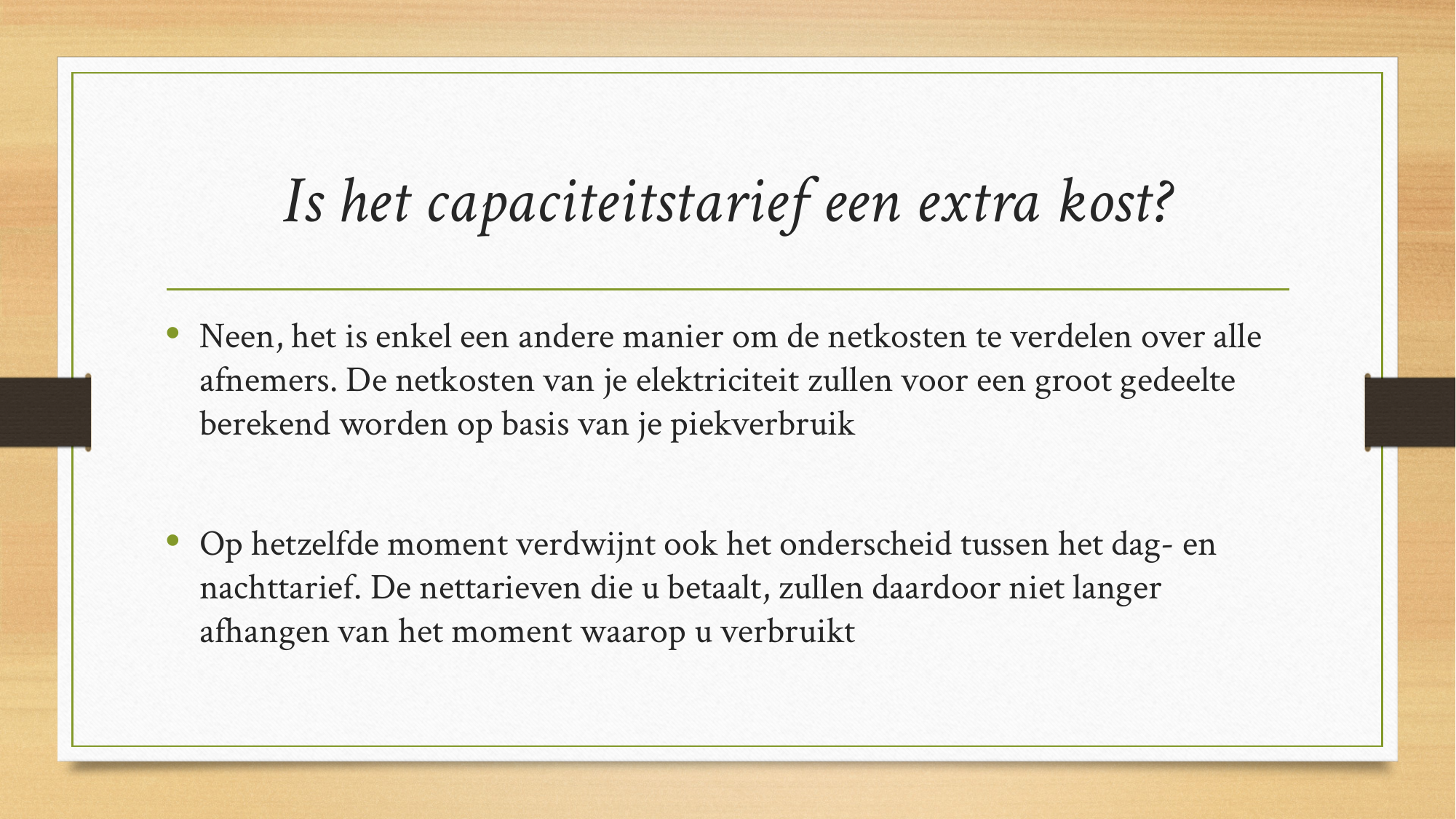

# Is het capaciteitstarief een extra kost?
Neen, het is enkel een andere manier om de netkosten te verdelen over alle afnemers. De netkosten van je elektriciteit zullen voor een groot gedeelte berekend worden op basis van je piekverbruik

Op hetzelfde moment verdwijnt ook het onderscheid tussen het dag- en nachttarief. De nettarieven die u betaalt, zullen daardoor niet langer afhangen van het moment waarop u verbruikt